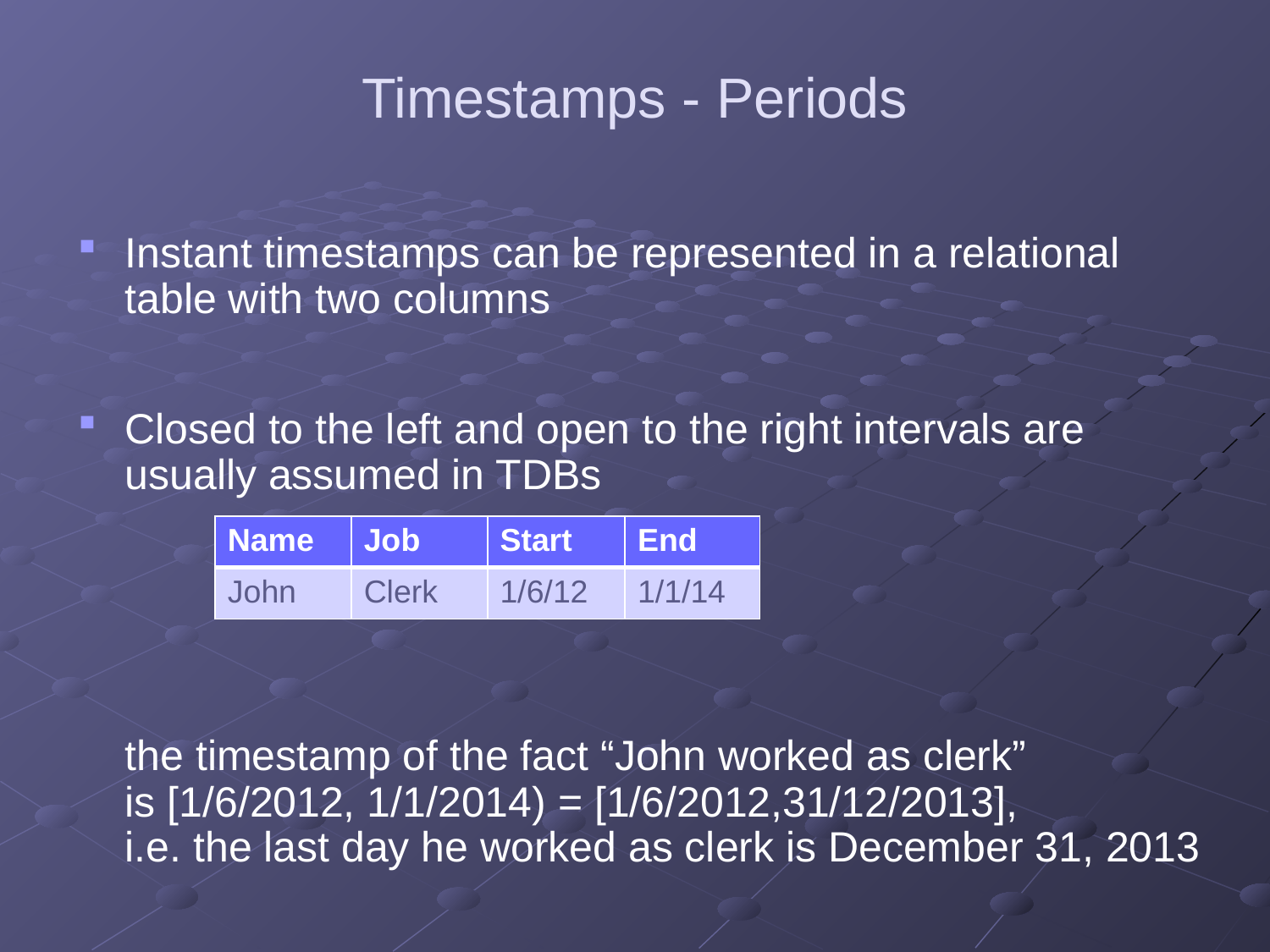

# Timestamps - Periods

Instant timestamps can be represented in a relational table with two columns

Closed to the left and open to the right intervals are usually assumed in TDBs

	the timestamp of the fact “John worked as clerk”
is [1/6/2012, 1/1/2014) = [1/6/2012,31/12/2013],
i.e. the last day he worked as clerk is December 31, 2013

| Name | Job | Start | End |
| --- | --- | --- | --- |
| John | Clerk | 1/6/12 | 1/1/14 |